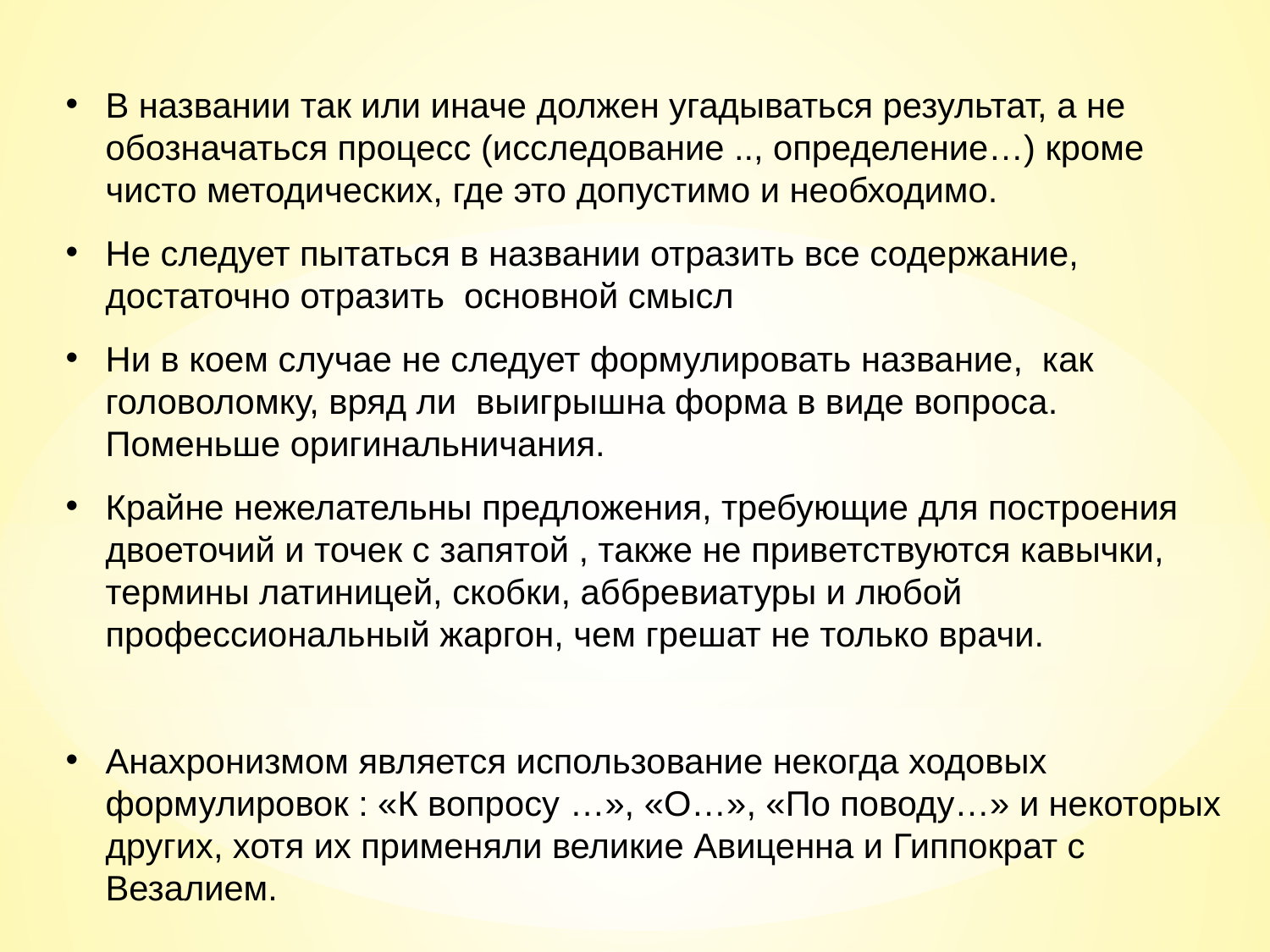

В названии так или иначе должен угадываться результат, а не обозначаться процесс (исследование .., определение…) кроме чисто методических, где это допустимо и необходимо.
Не следует пытаться в названии отразить все содержание, достаточно отразить  основной смысл
Ни в коем случае не следует формулировать название,  как головоломку, вряд ли  выигрышна форма в виде вопроса. Поменьше оригинальничания.
Крайне нежелательны предложения, требующие для построения двоеточий и точек с запятой , также не приветствуются кавычки, термины латиницей, скобки, аббревиатуры и любой профессиональный жаргон, чем грешат не только врачи.

Анахронизмом является использование некогда ходовых формулировок : «К вопросу …», «О…», «По поводу…» и некоторых  других, хотя их применяли великие Авиценна и Гиппократ с Везалием.